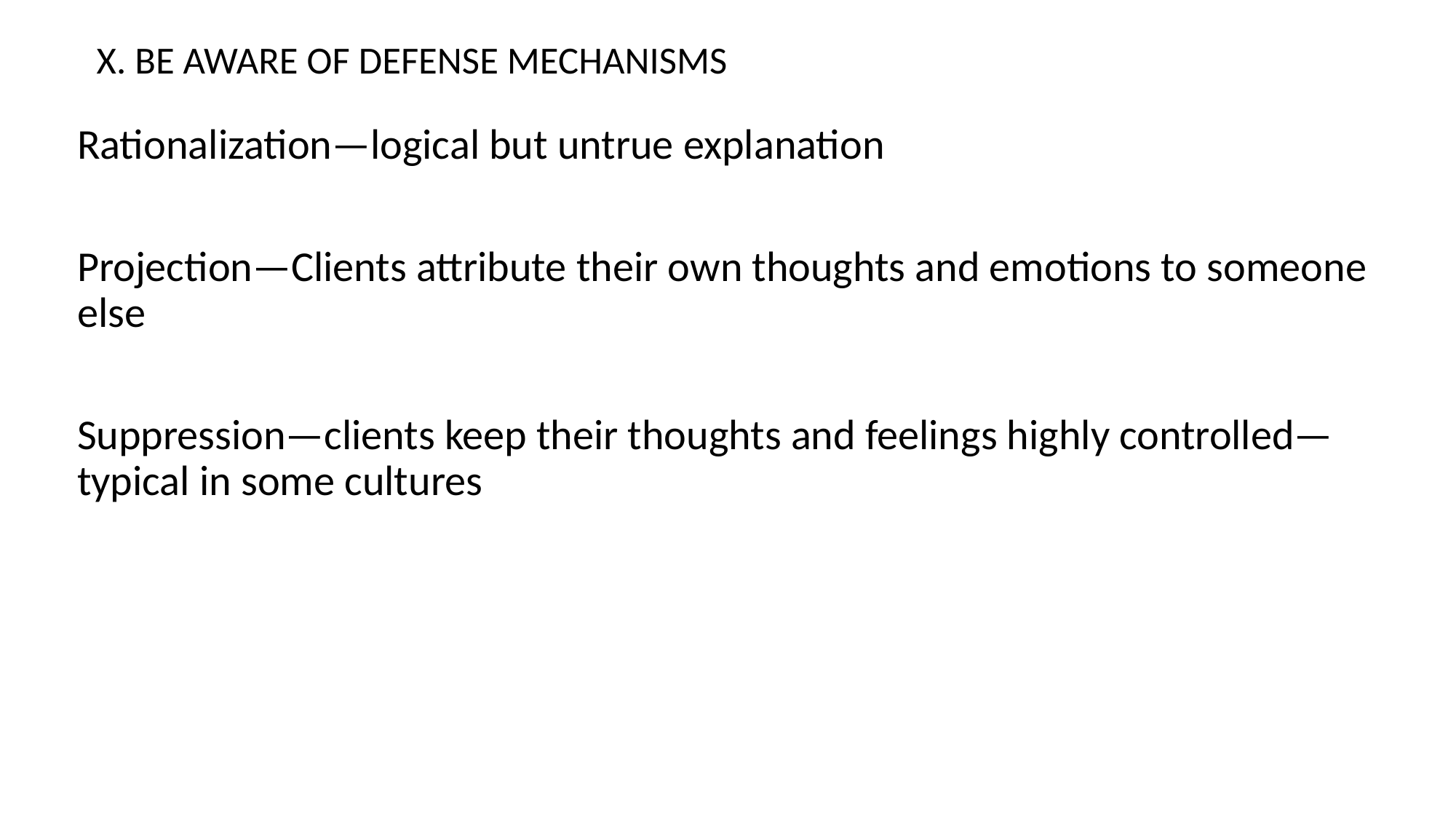

# X. BE AWARE OF DEFENSE MECHANISMS
Rationalization—logical but untrue explanation

Projection—Clients attribute their own thoughts and emotions to someone else

Suppression—clients keep their thoughts and feelings highly controlled—typical in some cultures